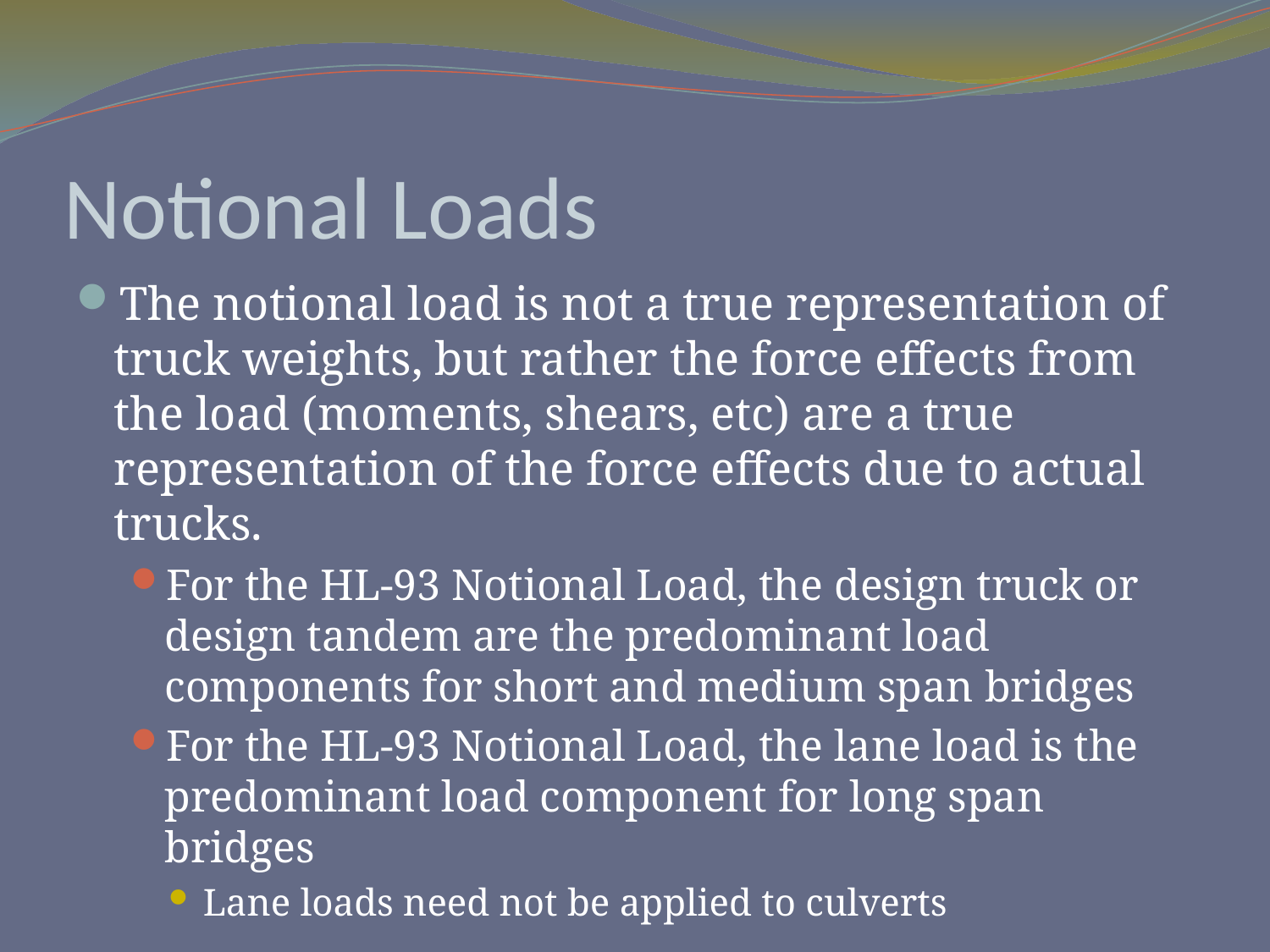

# Notional Loads
The notional load is not a true representation of truck weights, but rather the force effects from the load (moments, shears, etc) are a true representation of the force effects due to actual trucks.
For the HL-93 Notional Load, the design truck or design tandem are the predominant load components for short and medium span bridges
For the HL-93 Notional Load, the lane load is the predominant load component for long span bridges
Lane loads need not be applied to culverts